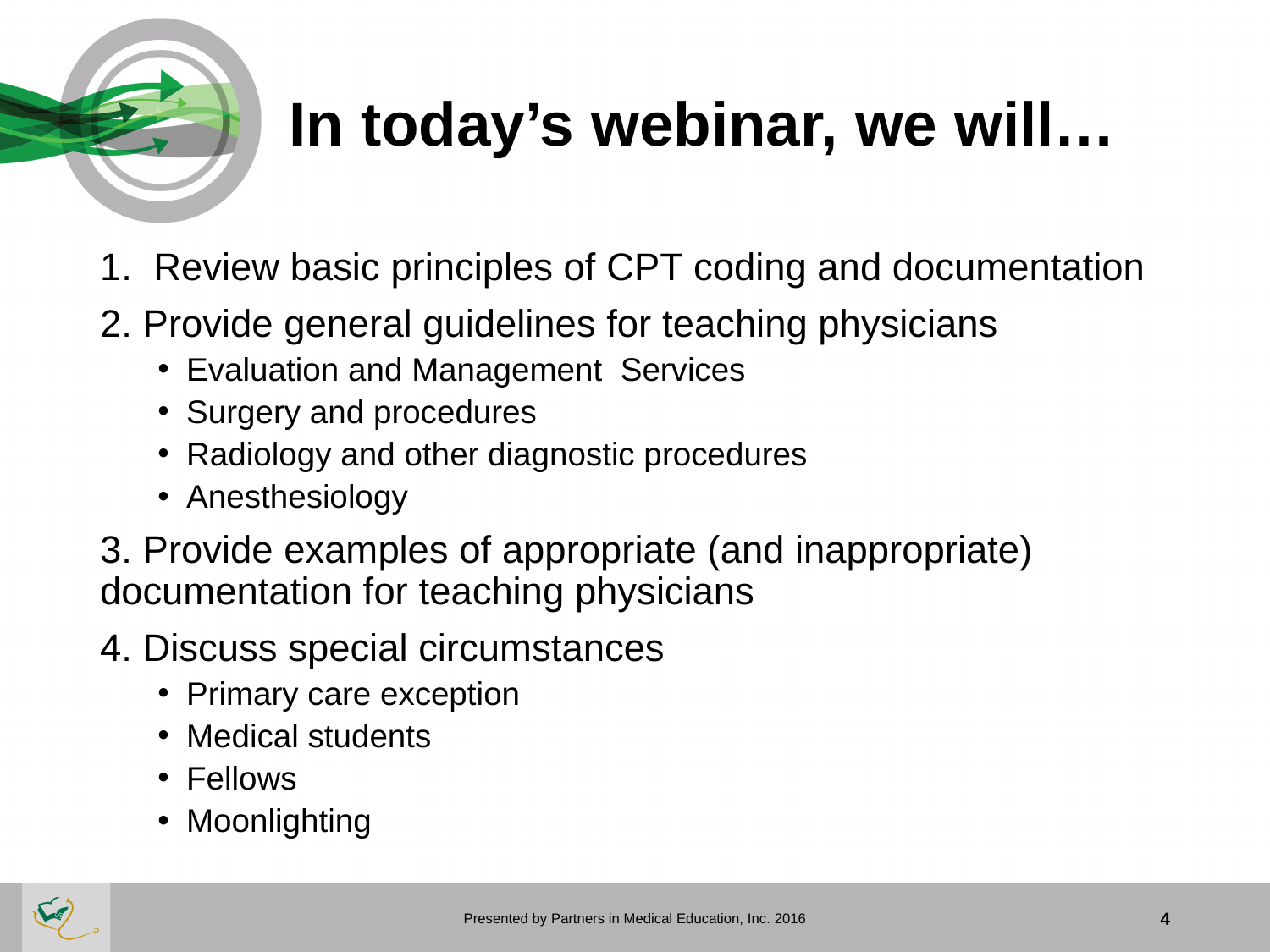

# In today’s webinar, we will…
1.  Review basic principles of CPT coding and documentation
2. Provide general guidelines for teaching physicians
Evaluation and Management  Services
Surgery and procedures
Radiology and other diagnostic procedures
Anesthesiology
3. Provide examples of appropriate (and inappropriate) documentation for teaching physicians
4. Discuss special circumstances
Primary care exception
Medical students
Fellows
Moonlighting

Presented by Partners in Medical Education, Inc. 2016
4